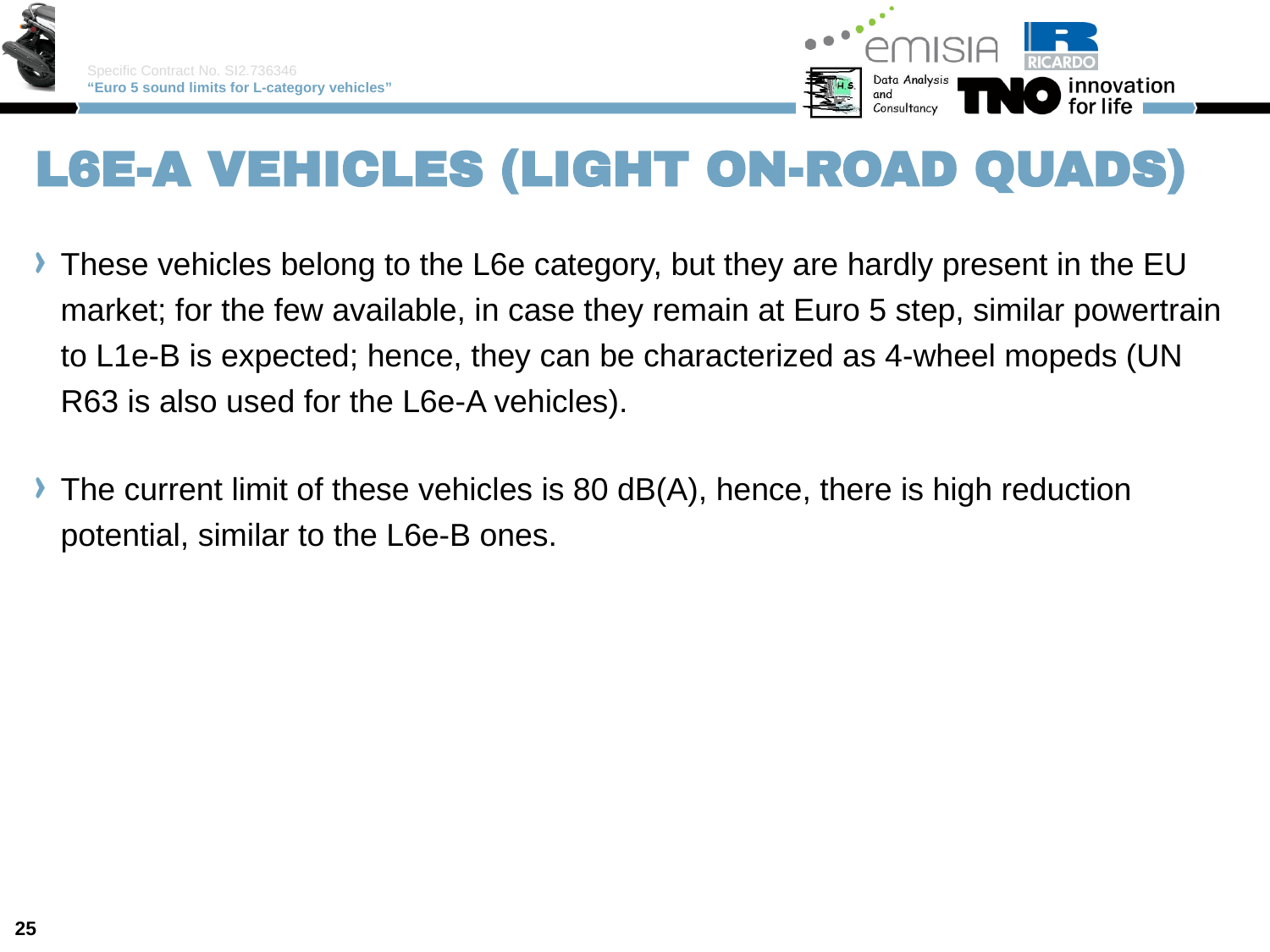

# L6e-A vehicles (light on-road quads)
These vehicles belong to the L6e category, but they are hardly present in the EU market; for the few available, in case they remain at Euro 5 step, similar powertrain to L1e-B is expected; hence, they can be characterized as 4-wheel mopeds (UN R63 is also used for the L6e-A vehicles).
The current limit of these vehicles is 80 dB(A), hence, there is high reduction potential, similar to the L6e-B ones.

25